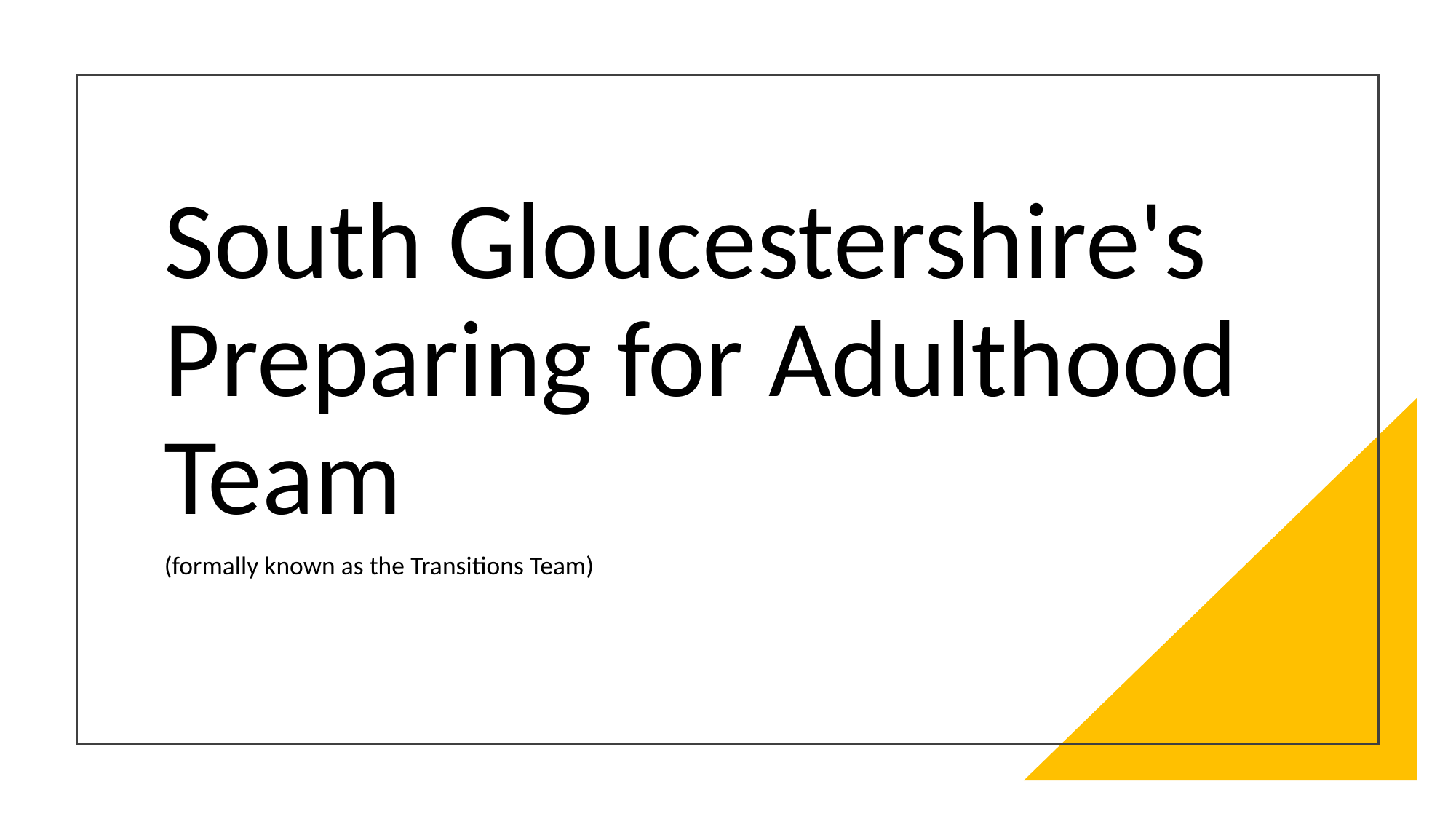

# South Gloucestershire's Preparing for Adulthood Team

(formally known as the Transitions Team)